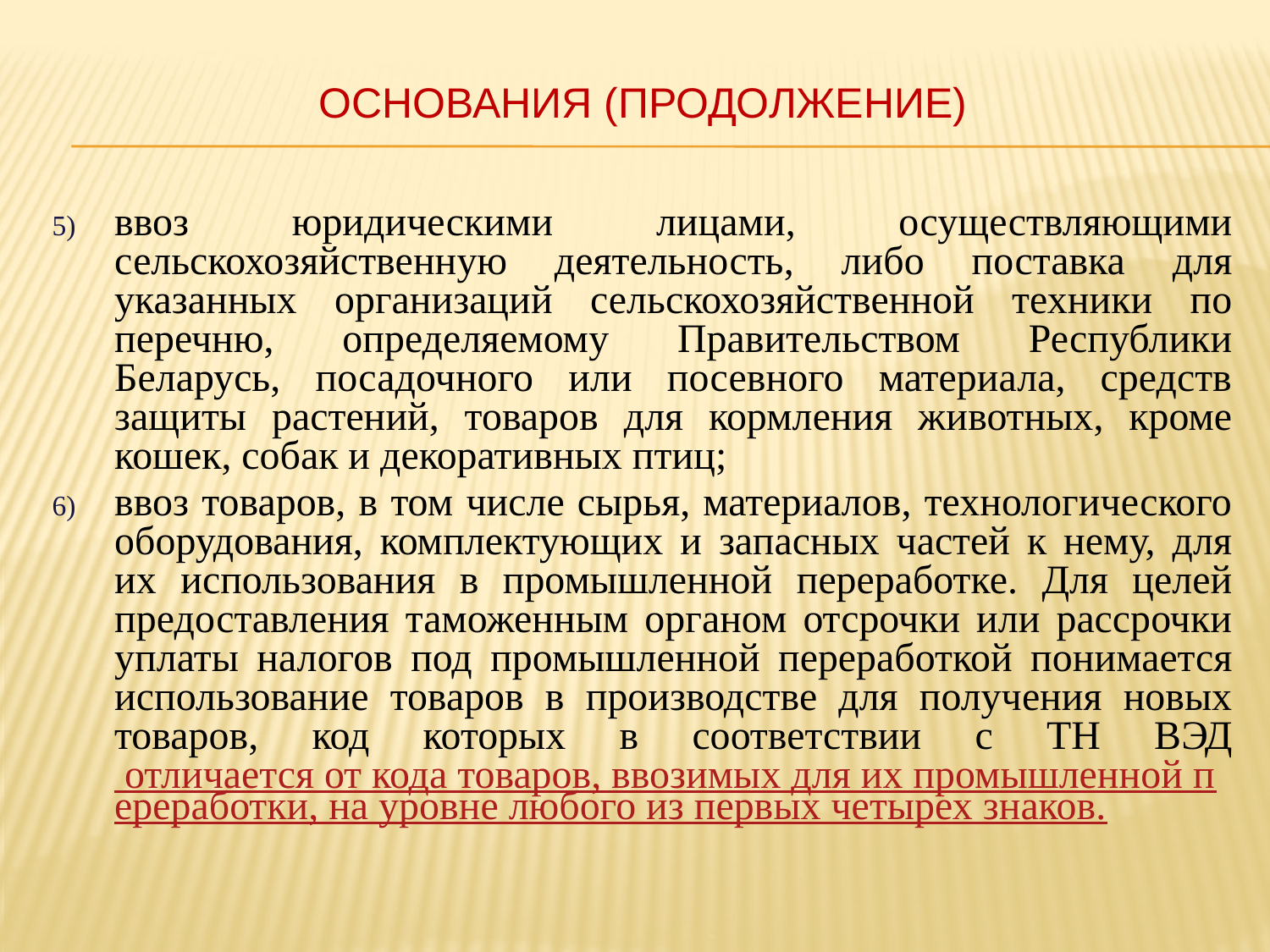

ОСНОВАНИЯ (ПРОДОЛЖЕНИЕ)
ввоз юридическими лицами, осуществляющими сельскохозяйственную деятельность, либо поставка для указанных организаций сельскохозяйственной техники по перечню, определяемому Правительством Республики Беларусь, посадочного или посевного материала, средств защиты растений, товаров для кормления животных, кроме кошек, собак и декоративных птиц;
ввоз товаров, в том числе сырья, материалов, технологического оборудования, комплектующих и запасных частей к нему, для их использования в промышленной переработке. Для целей предоставления таможенным органом отсрочки или рассрочки уплаты налогов под промышленной переработкой понимается использование товаров в производстве для получения новых товаров, код которых в соответствии с ТН ВЭД отличается от кода товаров, ввозимых для их промышленной переработки, на уровне любого из первых четырех знаков.